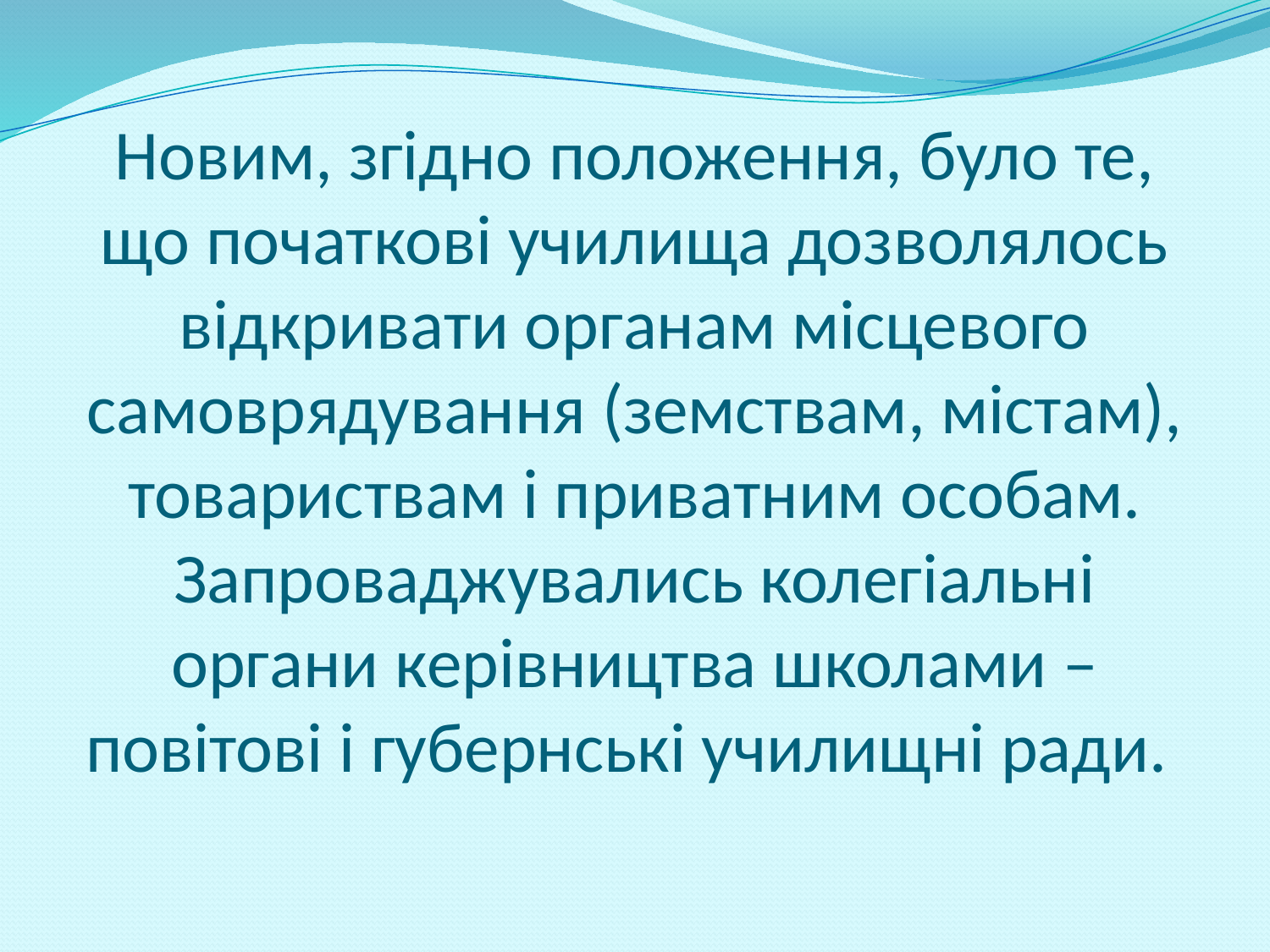

# Новим, згідно положення, було те, що початкові училища дозволялось відкривати органам місцевого самоврядування (земствам, містам), товариствам і приватним особам. Запроваджувались колегіальні органи керівництва школами – повітові і губернські училищні ради.